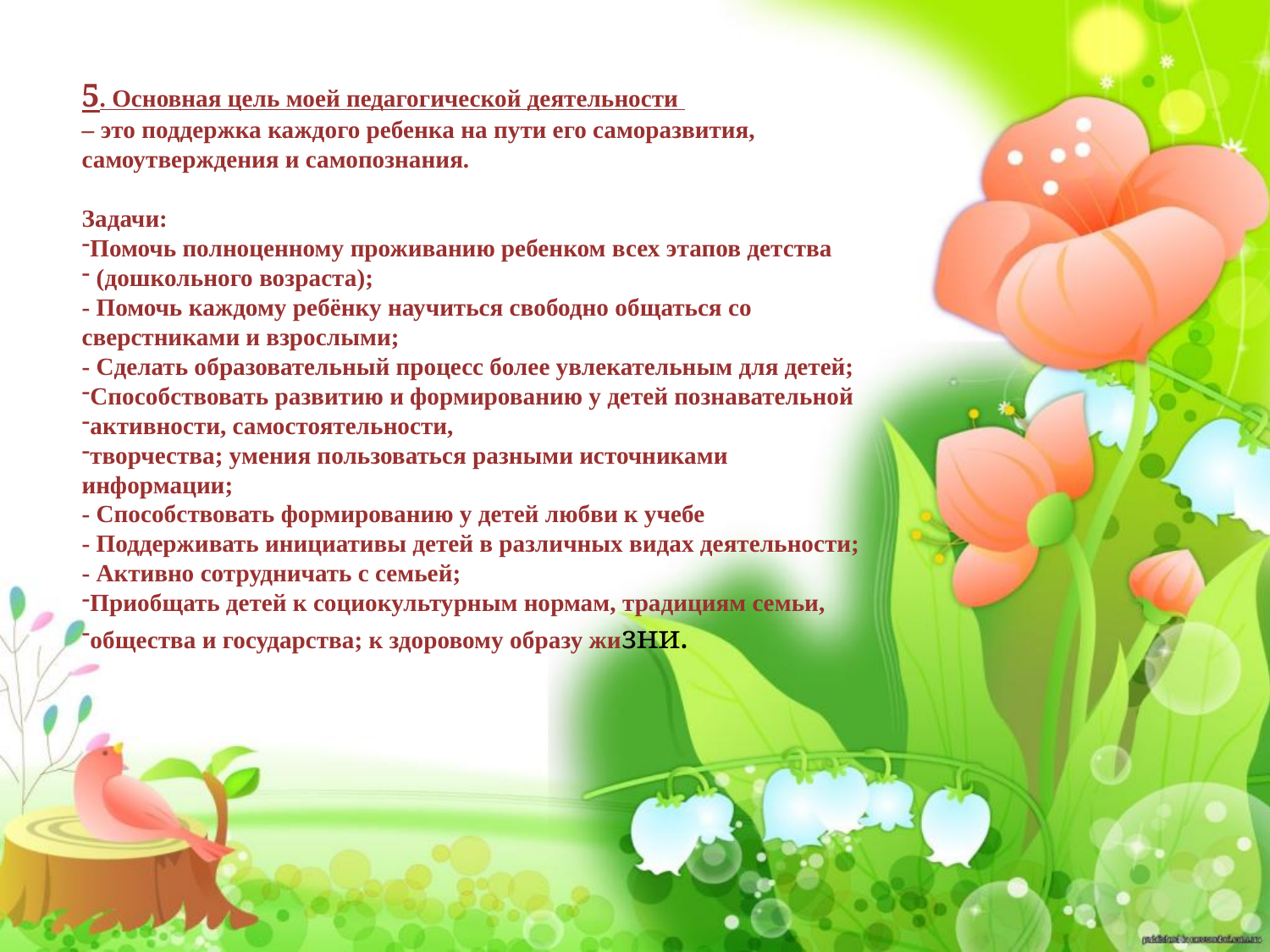

5. Основная цель моей педагогической деятельности
– это поддержка каждого ребенка на пути его саморазвития, самоутверждения и самопознания.

Задачи:
Помочь полноценному проживанию ребенком всех этапов детства
 (дошкольного возраста);
- Помочь каждому ребёнку научиться свободно общаться со сверстниками и взрослыми;
- Сделать образовательный процесс более увлекательным для детей;
Способствовать развитию и формированию у детей познавательной
активности, самостоятельности,
творчества; умения пользоваться разными источниками информации;
- Способствовать формированию у детей любви к учебе
- Поддерживать инициативы детей в различных видах деятельности;
- Активно сотрудничать с семьей;
Приобщать детей к социокультурным нормам, традициям семьи,
общества и государства; к здоровому образу жизни.